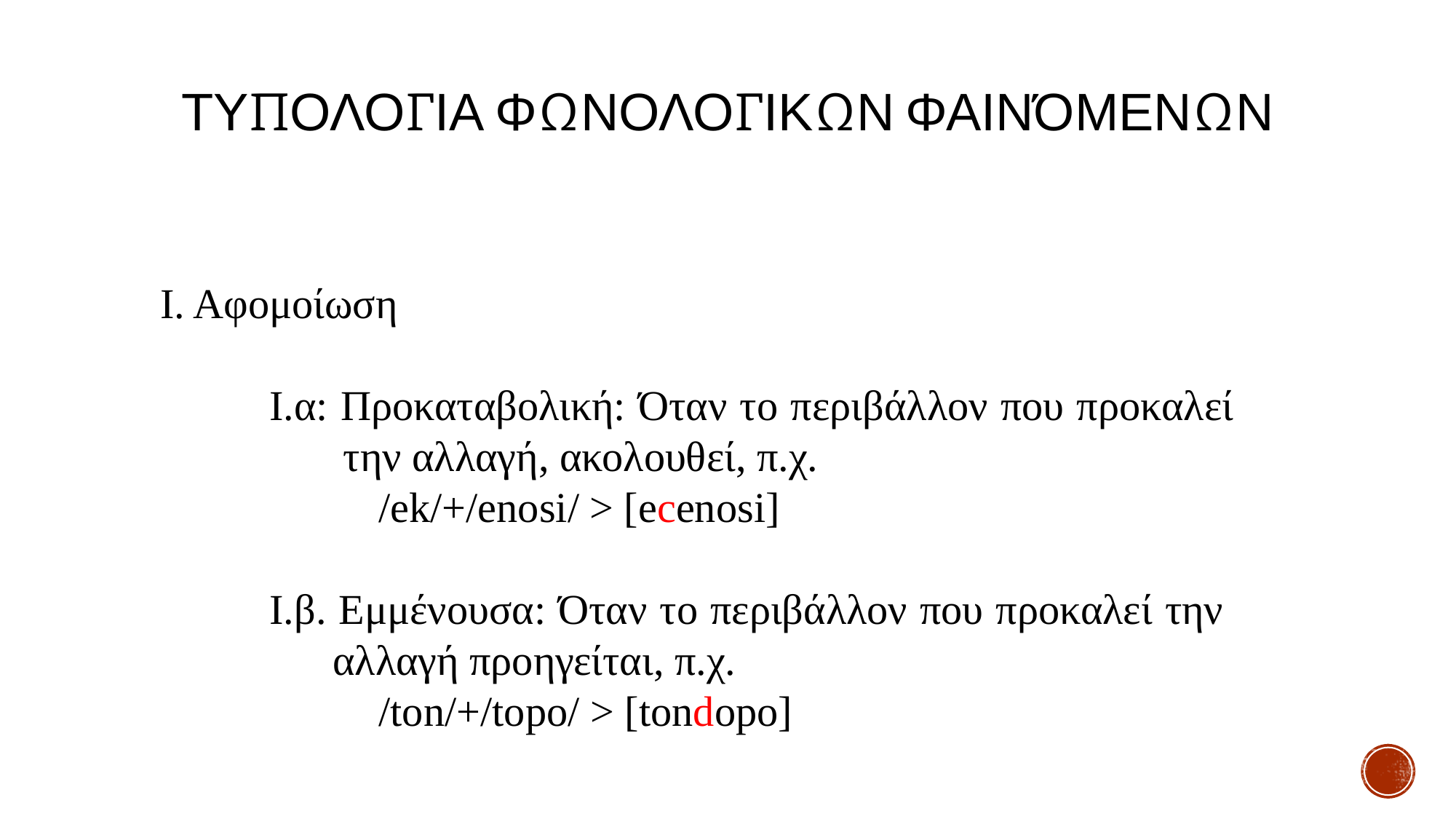

# Τυπολογια Φωνολογικων φαινόμενων
Ι. Αφομοίωση

	Ι.α: Προκαταβολική: Όταν το περιβάλλον που προκαλεί 		       την αλλαγή, ακολουθεί, π.χ.
		/ek/+/enosi/ > [ecenosi]

	I.β. Εμμένουσα: Όταν το περιβάλλον που προκαλεί την 		      αλλαγή προηγείται, π.χ.
		/ton/+/topo/ > [tondopo]